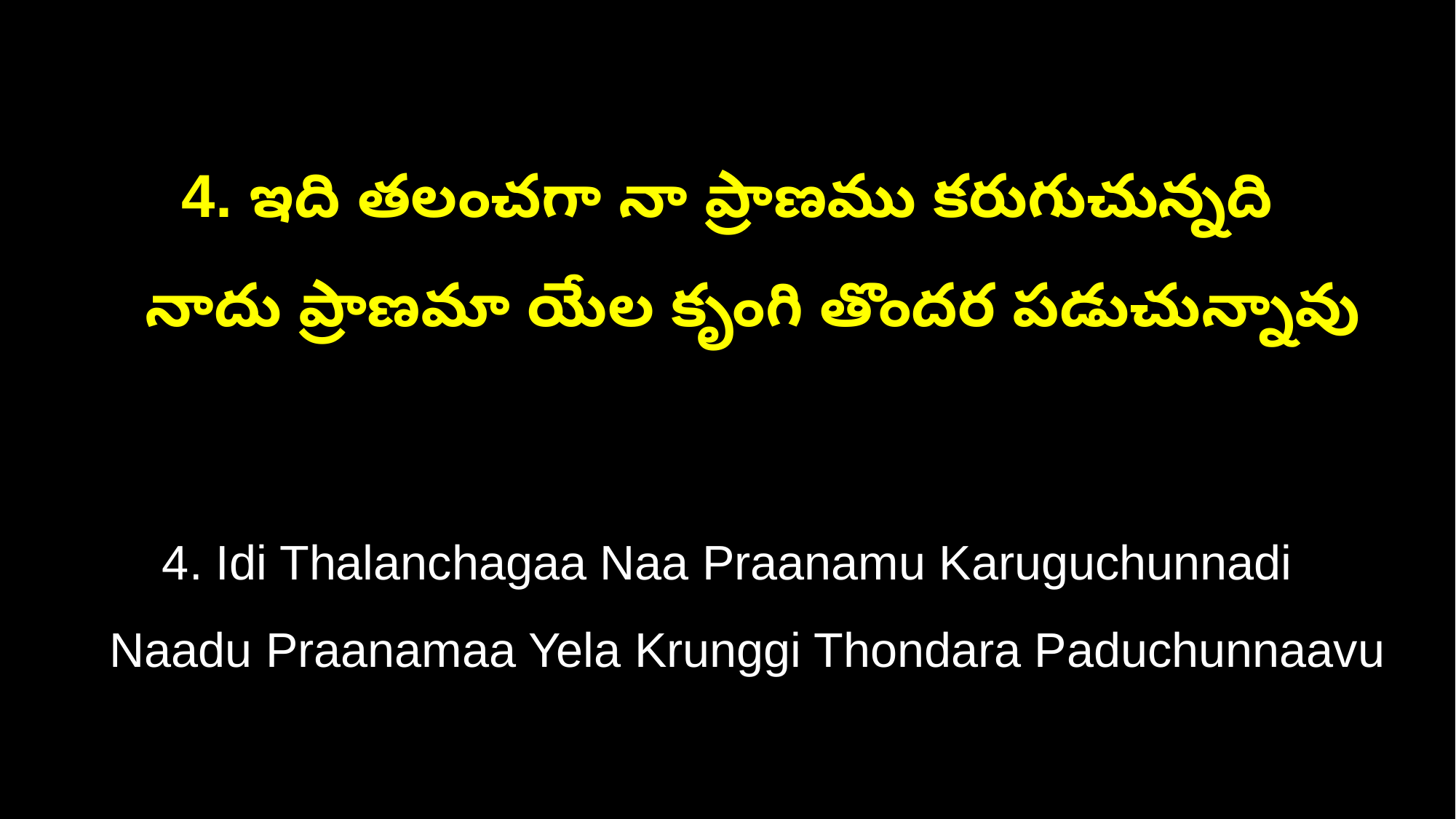

4. ఇది తలంచగా నా ప్రాణము కరుగుచున్నది
   నాదు ప్రాణమా యేల కృంగి తొందర పడుచున్నావు
4. Idi Thalanchagaa Naa Praanamu Karuguchunnadi
   Naadu Praanamaa Yela Krunggi Thondara Paduchunnaavu